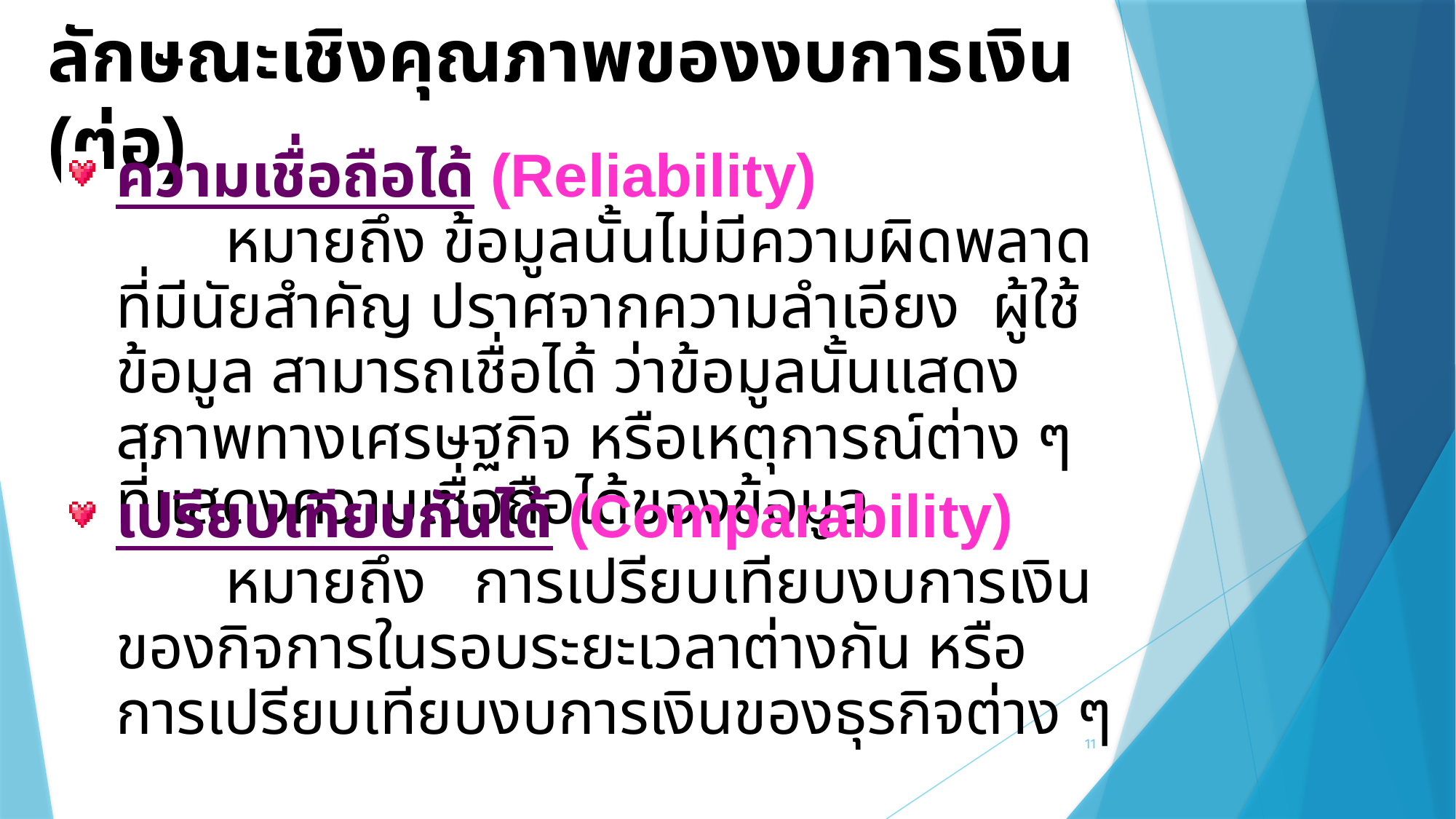

ลักษณะเชิงคุณภาพของงบการเงิน (ต่อ)
ความเชื่อถือได้ (Reliability)
		หมายถึง ข้อมูลนั้นไม่มีความผิดพลาดที่มีนัยสำคัญ ปราศจากความลำเอียง  ผู้ใช้ข้อมูล สามารถเชื่อได้ ว่าข้อมูลนั้นแสดงสภาพทางเศรษฐกิจ หรือเหตุการณ์ต่าง ๆ ที่แสดงความเชื่อถือได้ของข้อมูล
เปรียบเทียบกันได้ (Comparability)
		หมายถึง   การเปรียบเทียบงบการเงินของกิจการในรอบระยะเวลาต่างกัน หรือการเปรียบเทียบงบการเงินของธุรกิจต่าง ๆ
11